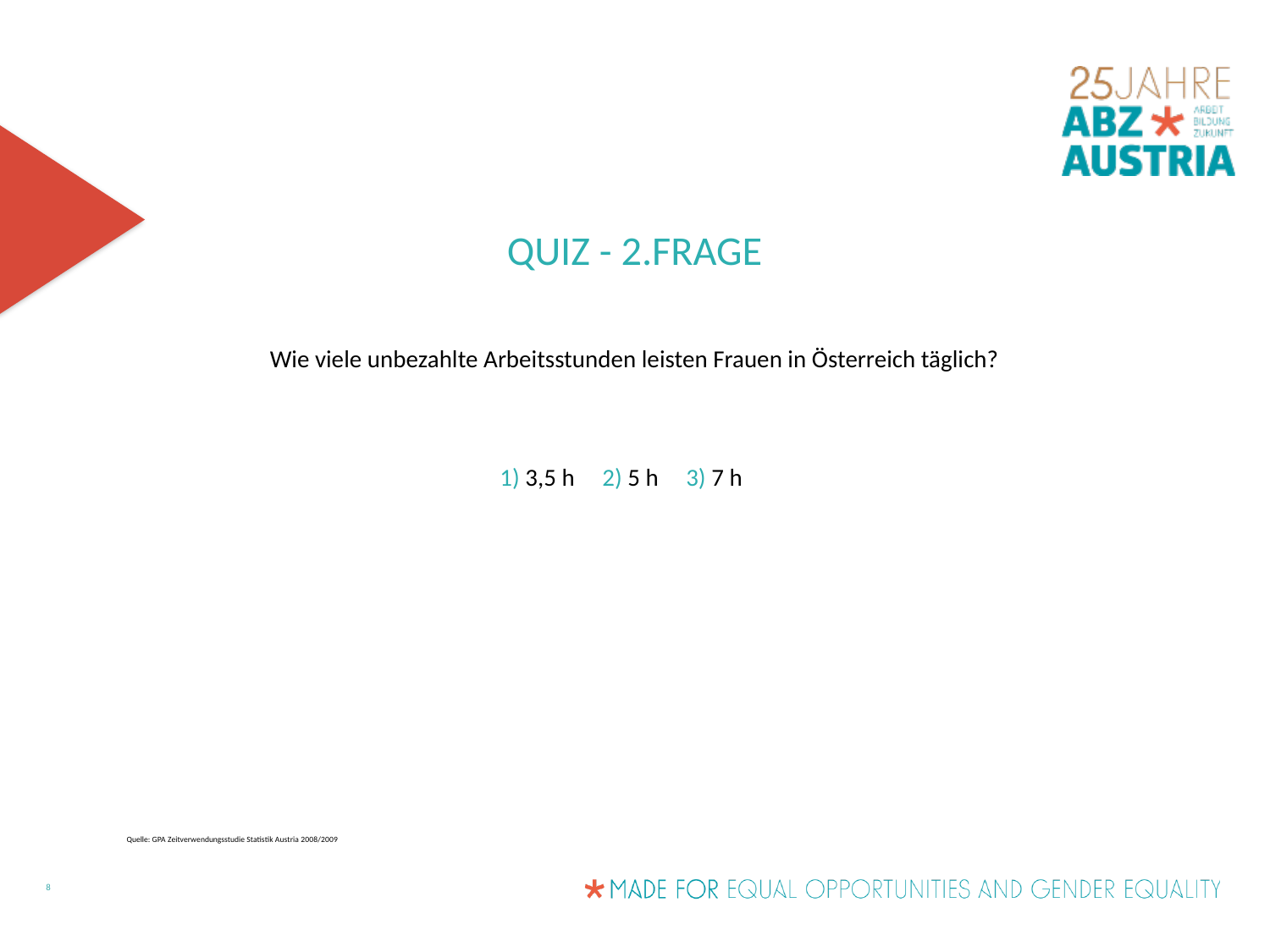

Quiz - 2.Frage
Wie viele unbezahlte Arbeitsstunden leisten Frauen in Österreich täglich?
1) 3,5 h     2) 5 h     3) 7 h
Quelle: GPA Zeitverwendungsstudie Statistik Austria 2008/2009